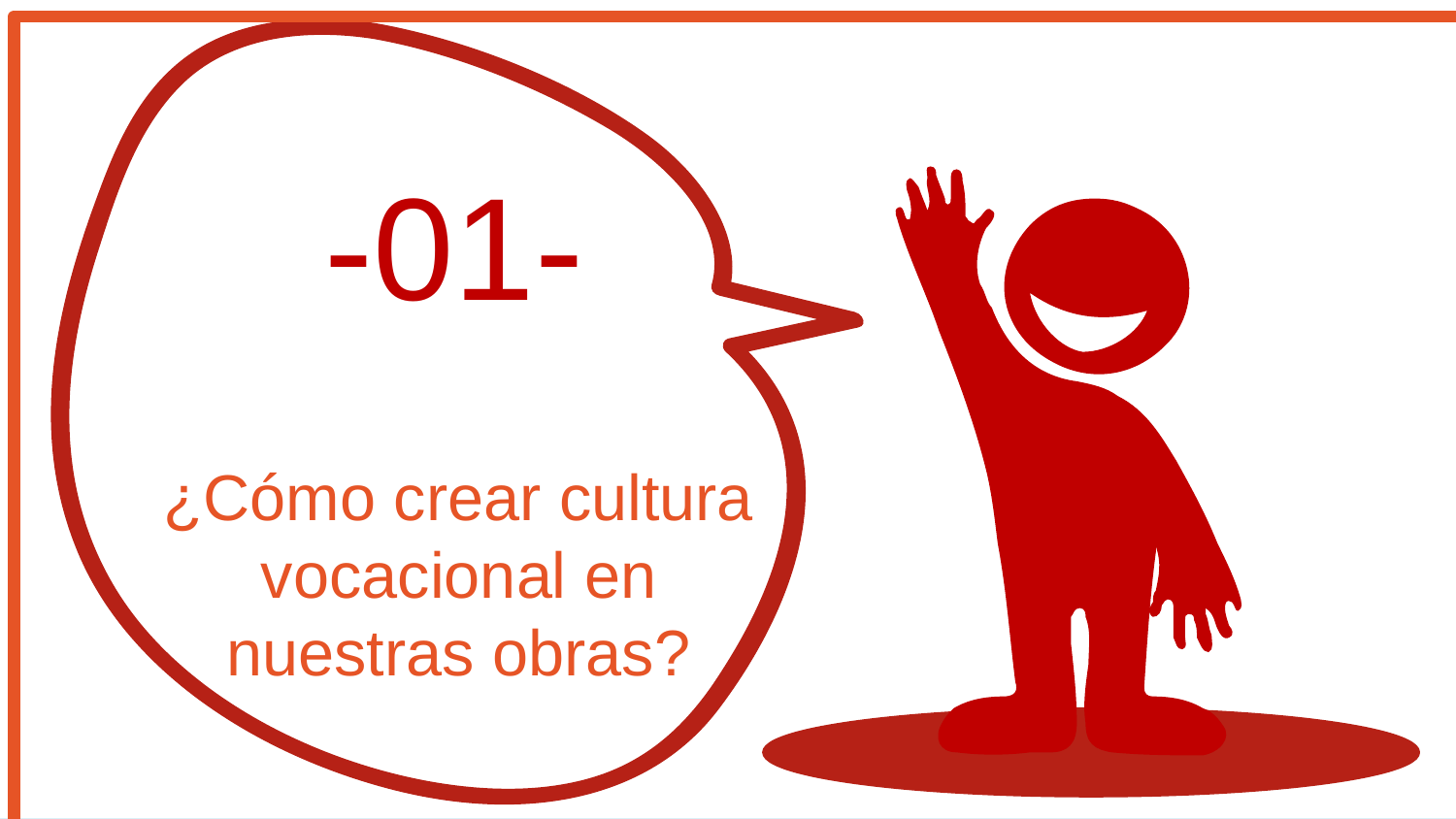

-01-

# ¿Cómo crear cultura vocacional en nuestras obras?